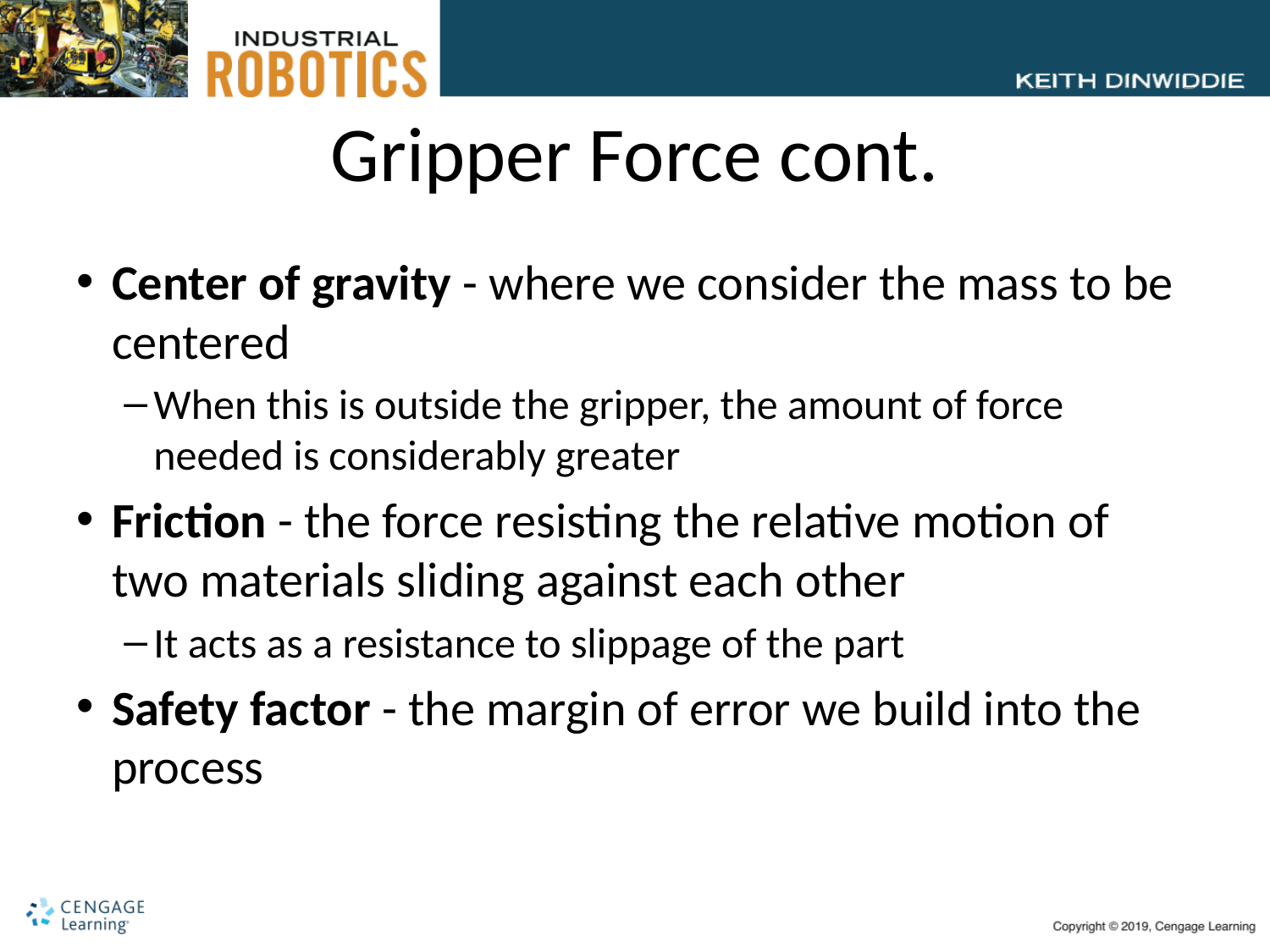

# Gripper Force cont.
Center of gravity - where we consider the mass to be centered
When this is outside the gripper, the amount of force needed is considerably greater
Friction - the force resisting the relative motion of two materials sliding against each other
It acts as a resistance to slippage of the part
Safety factor - the margin of error we build into the process